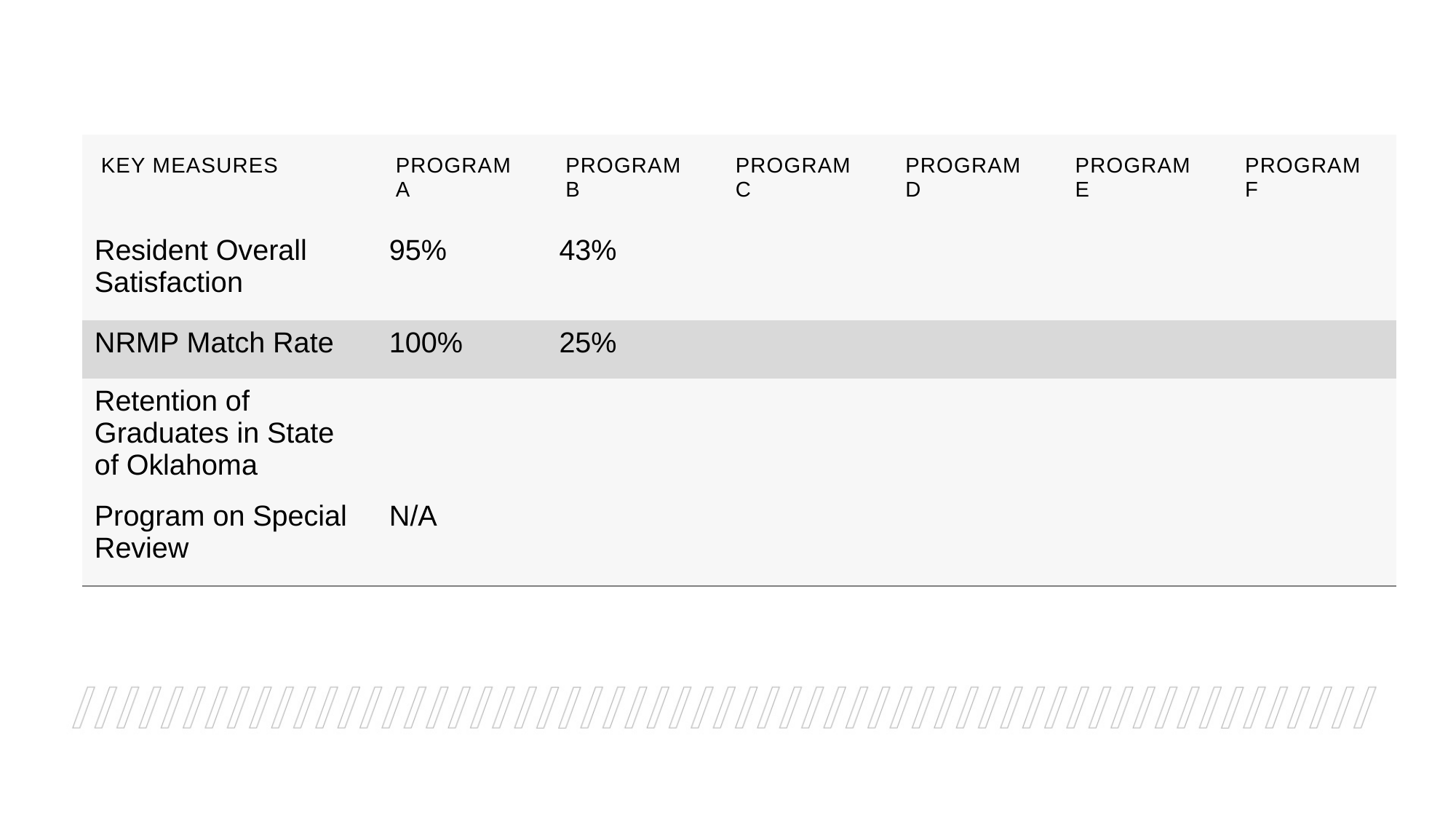

| Key Measures | Program A | Program B | Program C | Program D | Program E | Program F |
| --- | --- | --- | --- | --- | --- | --- |
| Resident Overall Satisfaction | 95% | 43% |  |  |  |  |
| NRMP Match Rate | 100% | 25% |  |  |  |  |
| Retention of Graduates in State of Oklahoma |  |  |  |  |  |  |
| Program on Special Review | N/A |  |  |  |  |  |